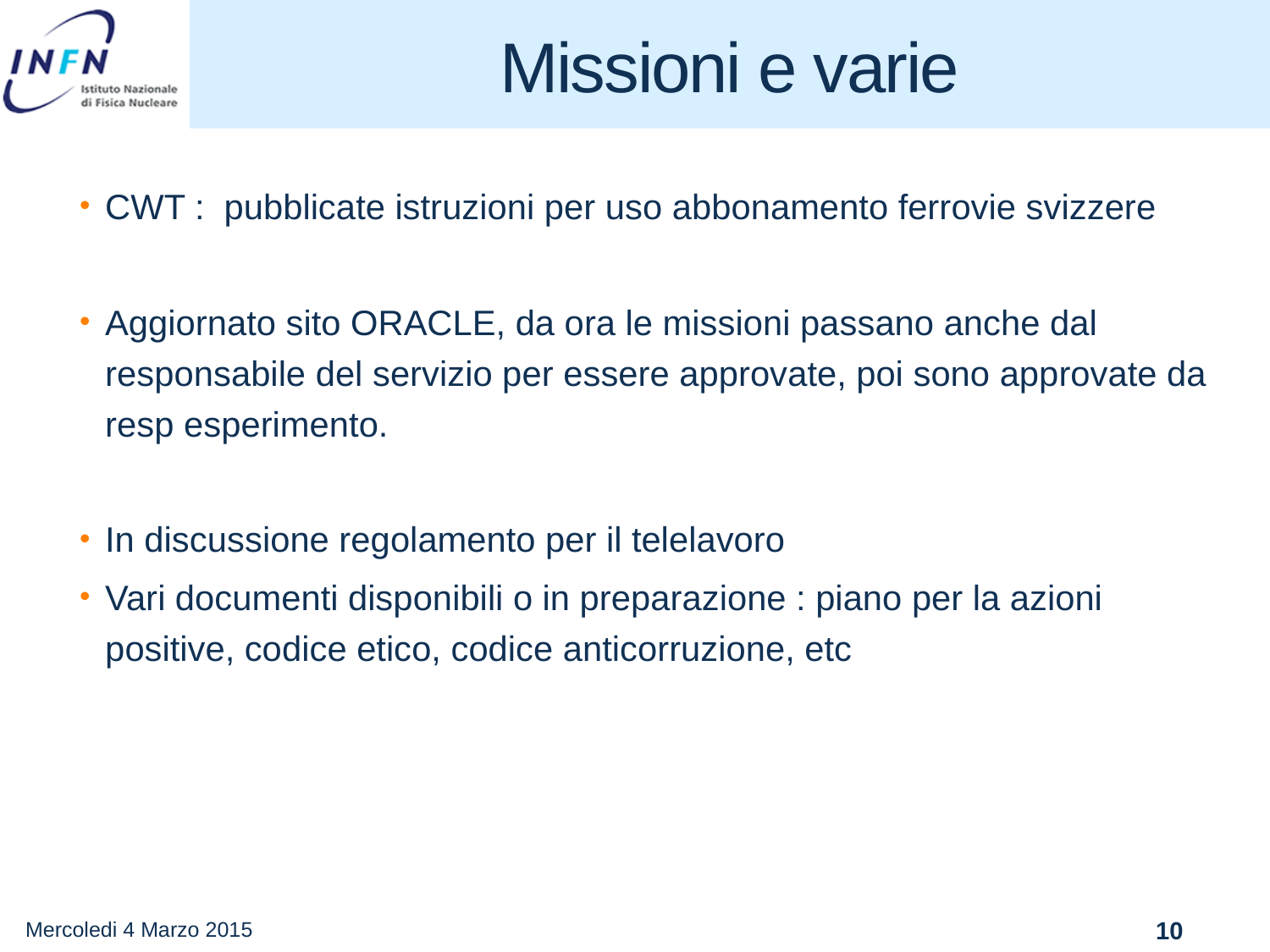

# Missioni e varie

CWT :  pubblicate istruzioni per uso abbonamento ferrovie svizzere

Aggiornato sito ORACLE, da ora le missioni passano anche dal responsabile del servizio per essere approvate, poi sono approvate da resp esperimento.

In discussione regolamento per il telelavoro
Vari documenti disponibili o in preparazione : piano per la azioni positive, codice etico, codice anticorruzione, etc

Mercoledi 4 Marzo 2015
10